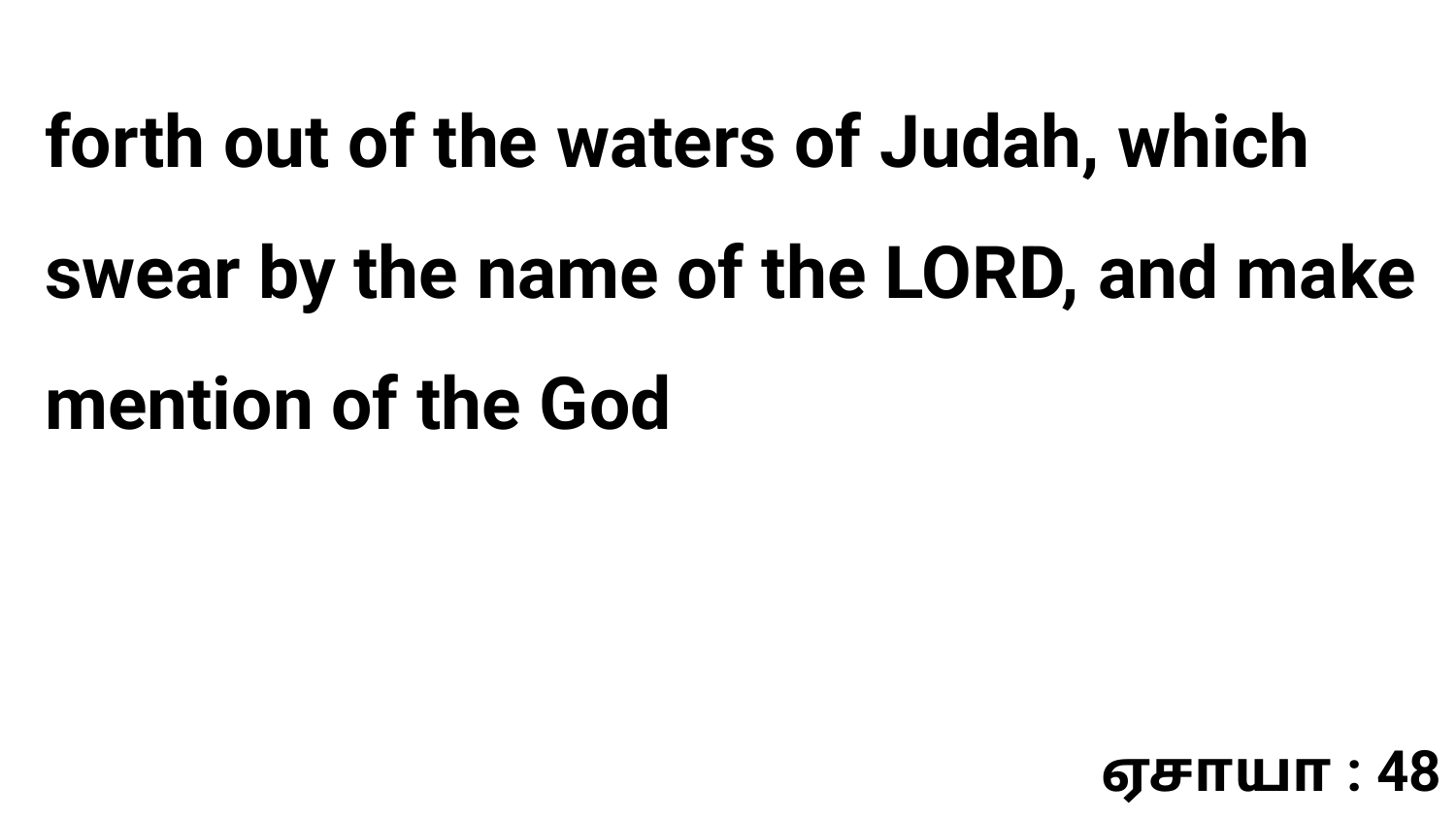

forth out of the waters of Judah, which swear by the name of the LORD, and make mention of the God
ஏசாயா : 48